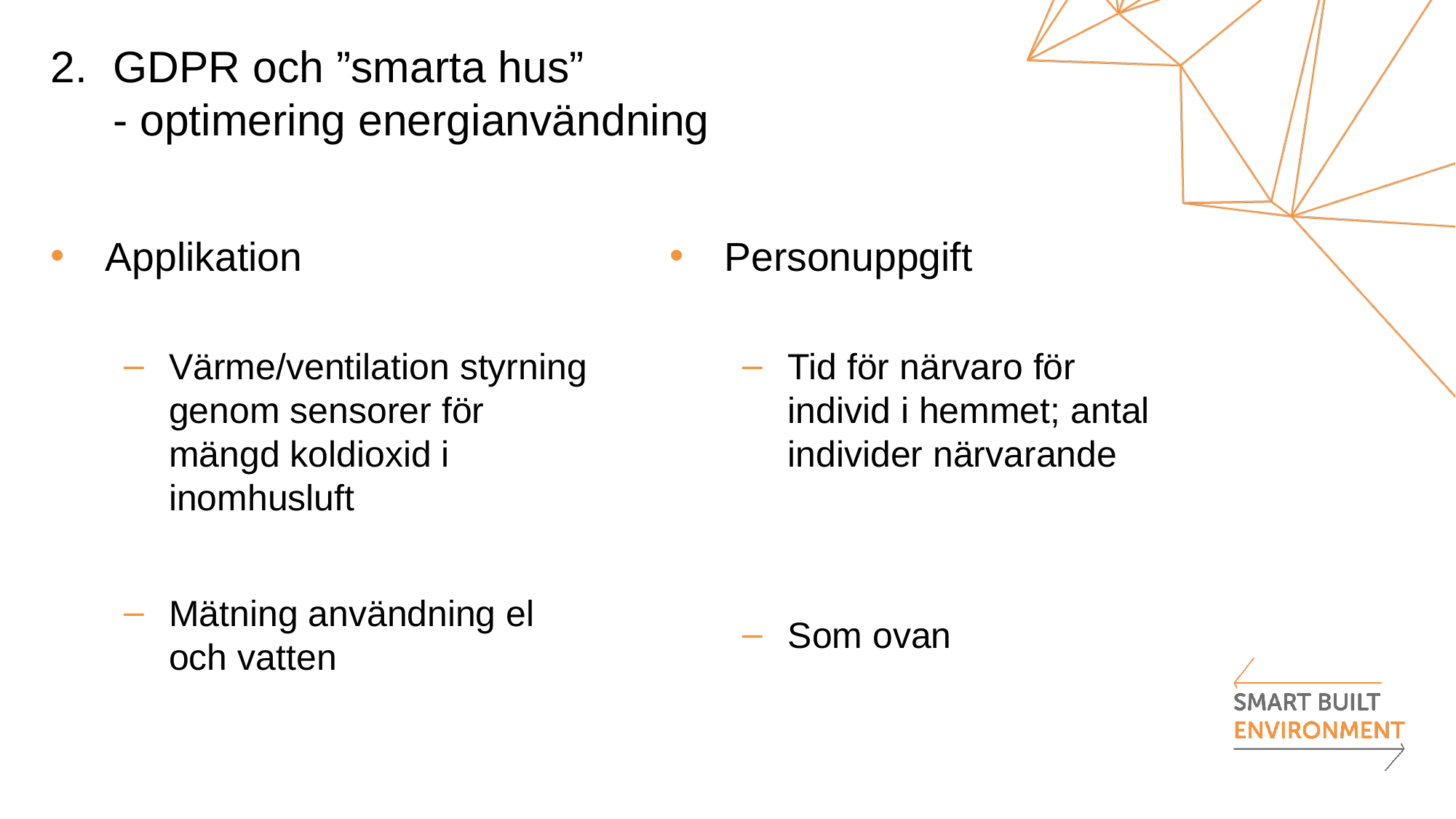

# GDPR och ”smarta hus” - optimering energianvändning

Applikation

Värme/ventilation styrning genom sensorer för mängd koldioxid i inomhusluft

Mätning användning el och vatten

Personuppgift

Tid för närvaro för individ i hemmet; antal individer närvarande

Som ovan